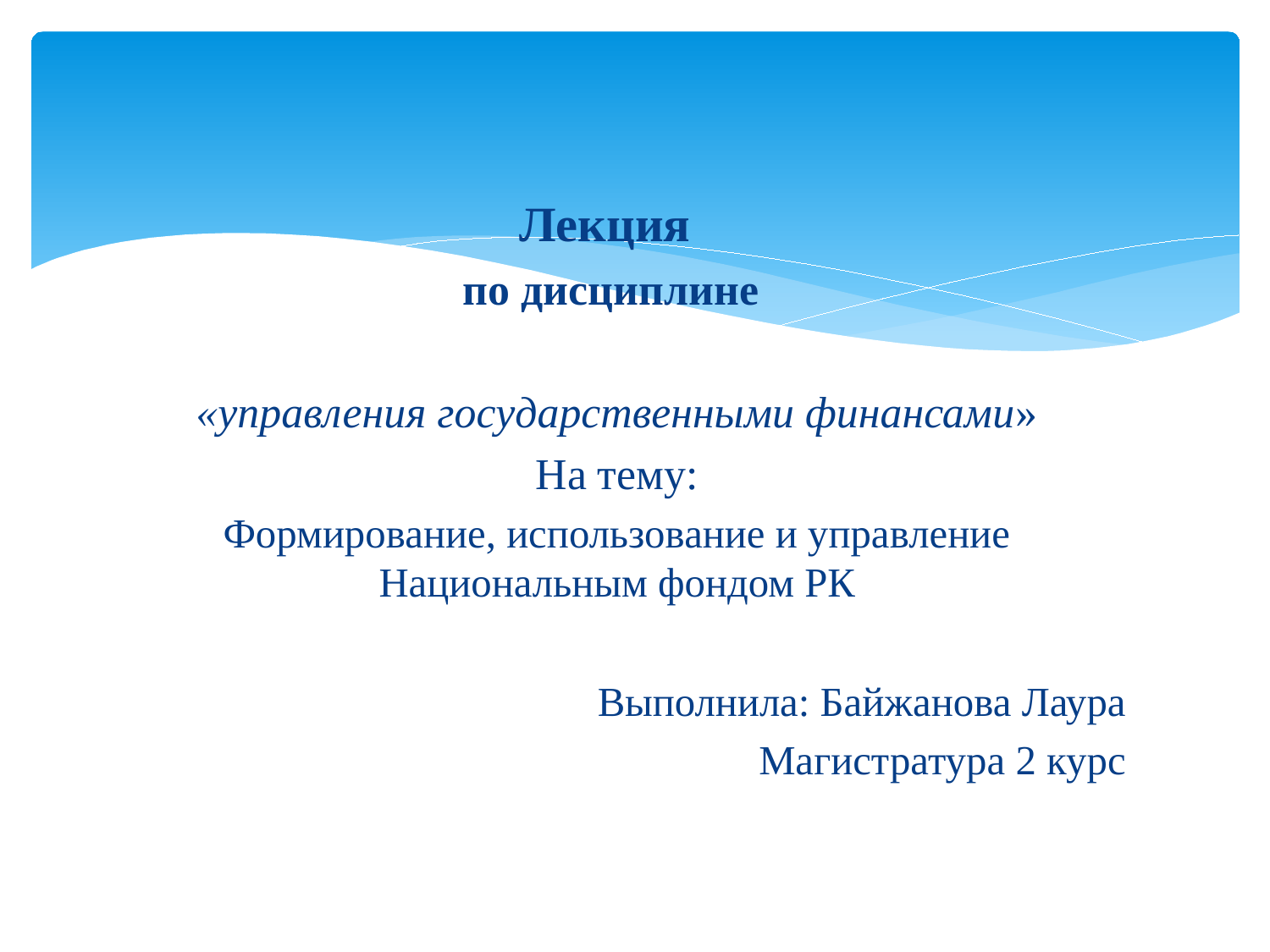

Лекция
по дисциплине

«управления государственными финансами»
На тему:
Формирование, использование и управление Национальным фондом РК

Выполнила: Байжанова Лаура
Магистратура 2 курс